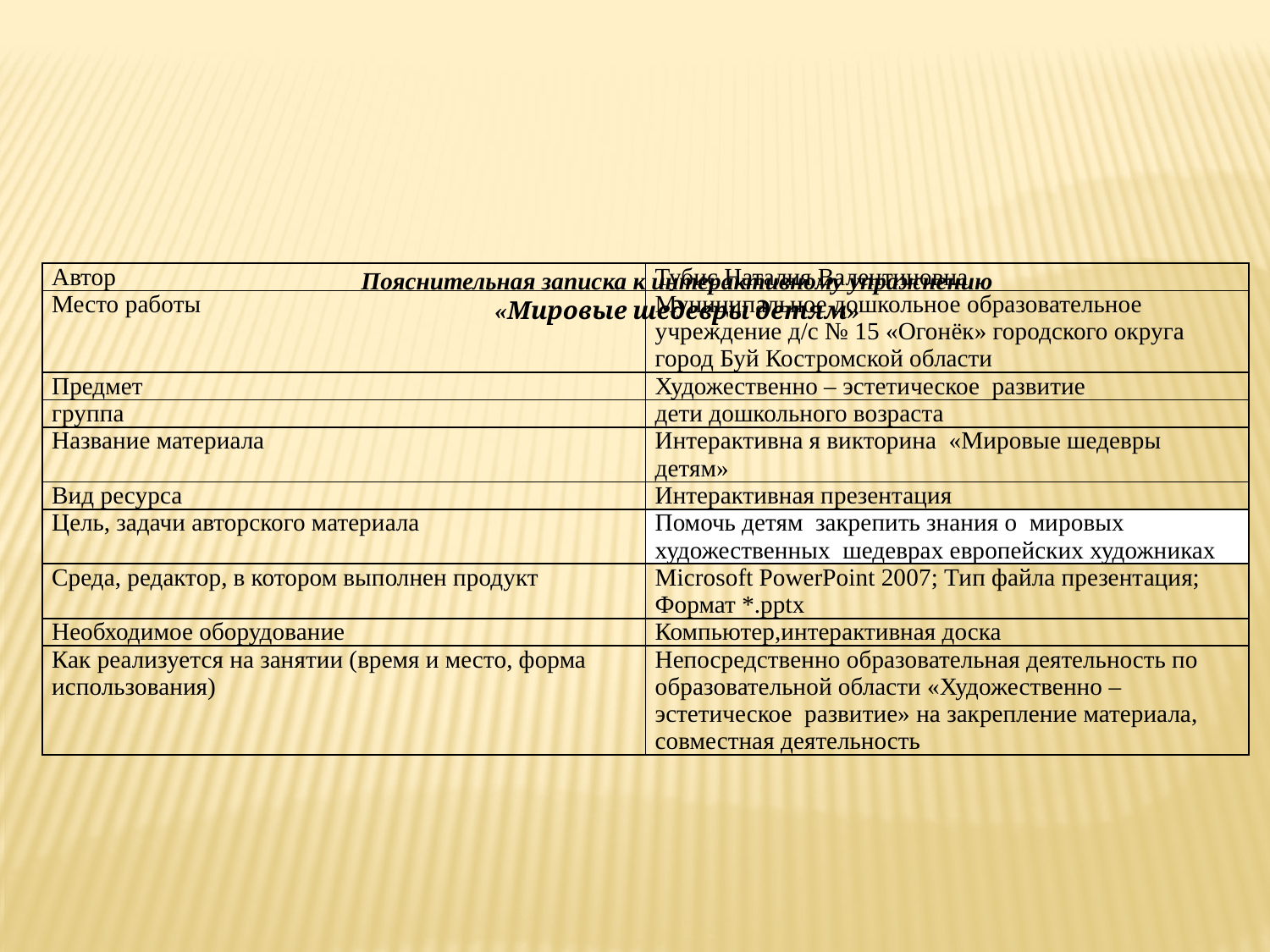

| Автор | Тубис Наталия Валентиновна |
| --- | --- |
| Место работы | Муниципальное дошкольное образовательное учреждение д/с № 15 «Огонёк» городского округа город Буй Костромской области |
| Предмет | Художественно – эстетическое развитие |
| группа | дети дошкольного возраста |
| Название материала | Интерактивна я викторина «Мировые шедевры детям» |
| Вид ресурса | Интерактивная презентация |
| Цель, задачи авторского материала | Помочь детям закрепить знания о мировых художественных шедеврах европейских художниках |
| Среда, редактор, в котором выполнен продукт | Microsoft PowerPoint 2007; Тип файла презентация; Формат \*.pptx |
| Необходимое оборудование | Компьютер,интерактивная доска |
| Как реализуется на занятии (время и место, форма использования) | Непосредственно образовательная деятельность по образовательной области «Художественно – эстетическое развитие» на закрепление материала, совместная деятельность |
Пояснительная записка к интерактивному упражнению
«Мировые шедевры детям»